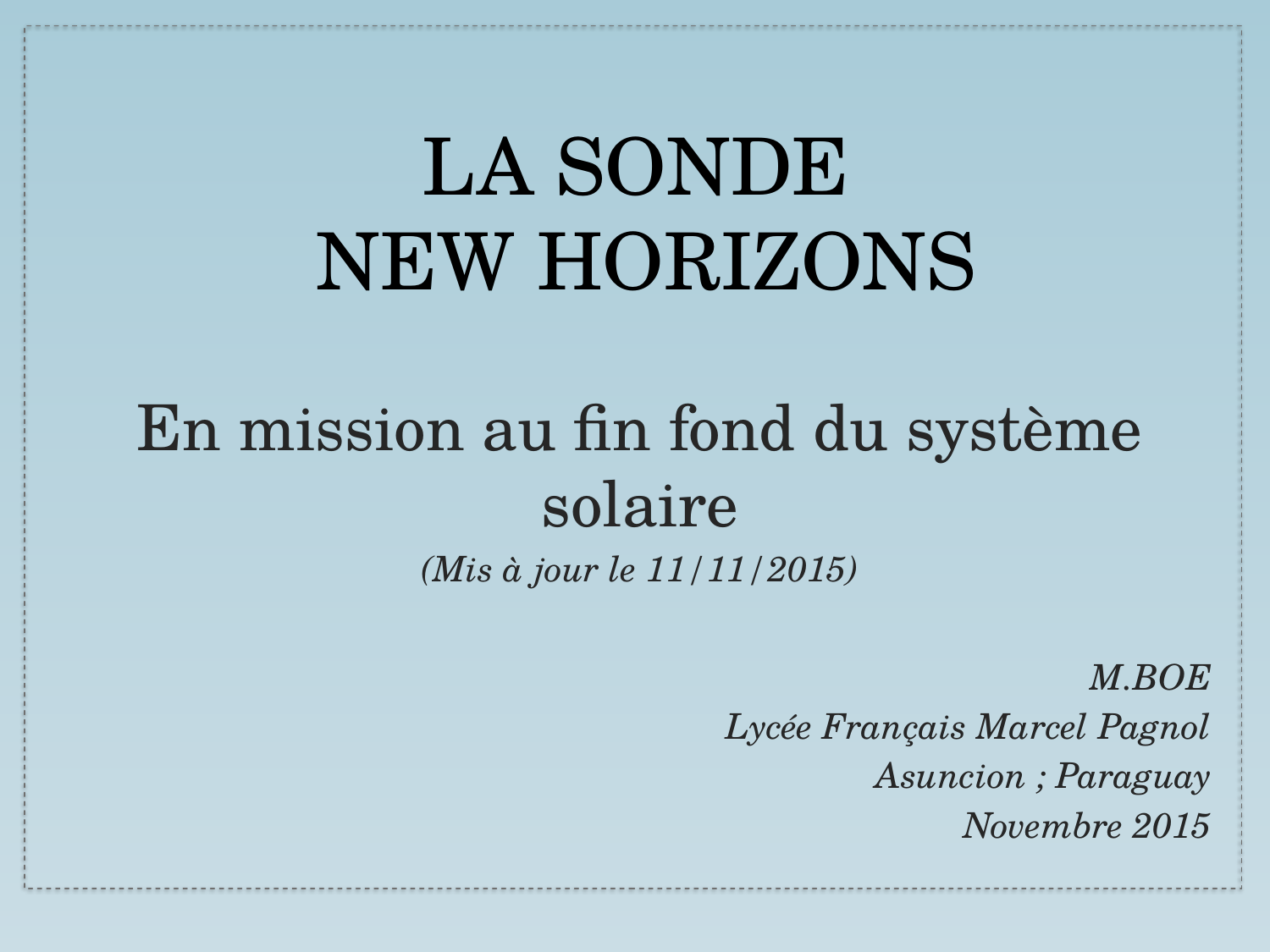

# LA SONDE NEW HORIZONS
En mission au fin fond du système solaire
(Mis à jour le 11/11/2015)

M.BOE
Lycée Français Marcel Pagnol
Asuncion ; Paraguay
Novembre 2015